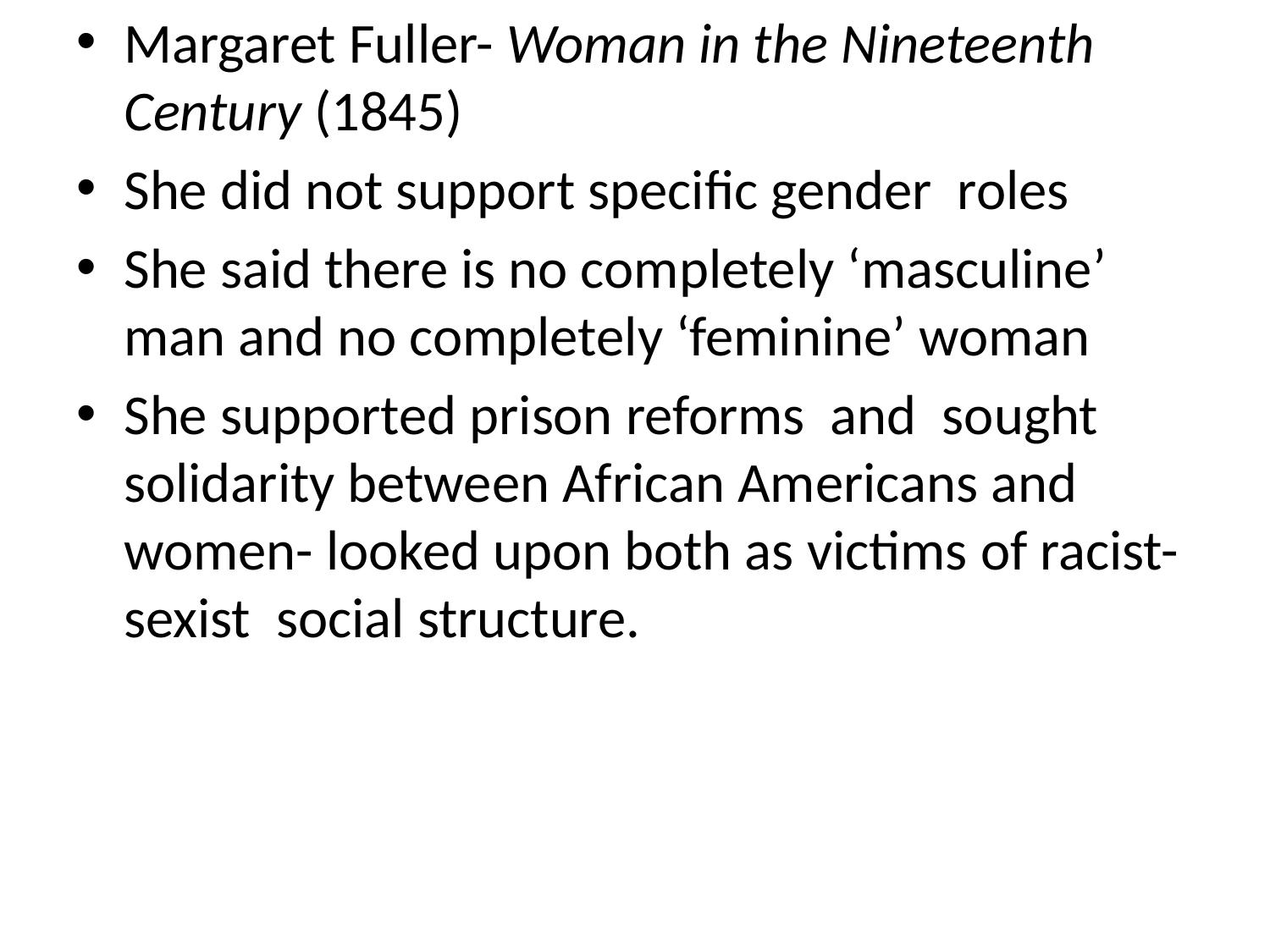

Margaret Fuller- Woman in the Nineteenth Century (1845)
She did not support specific gender  roles
She said there is no completely ‘masculine’ man and no completely ‘feminine’ woman
She supported prison reforms  and  sought solidarity between African Americans and women- looked upon both as victims of racist-sexist  social structure.
#